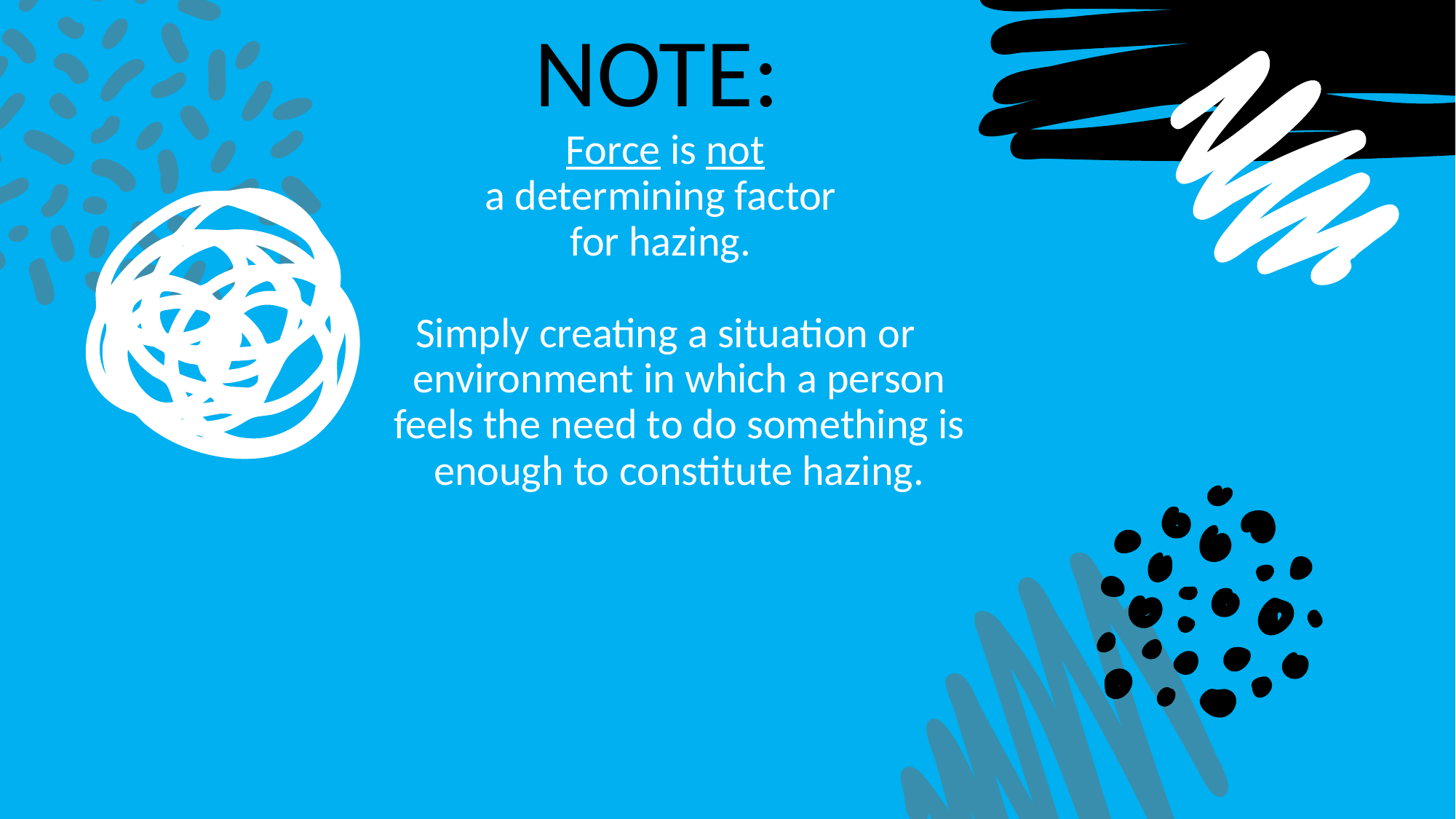

# NOTE:
Force is not
a determining factor
for hazing.

Simply creating a situation or environment in which a person feels the need to do something is enough to constitute hazing.